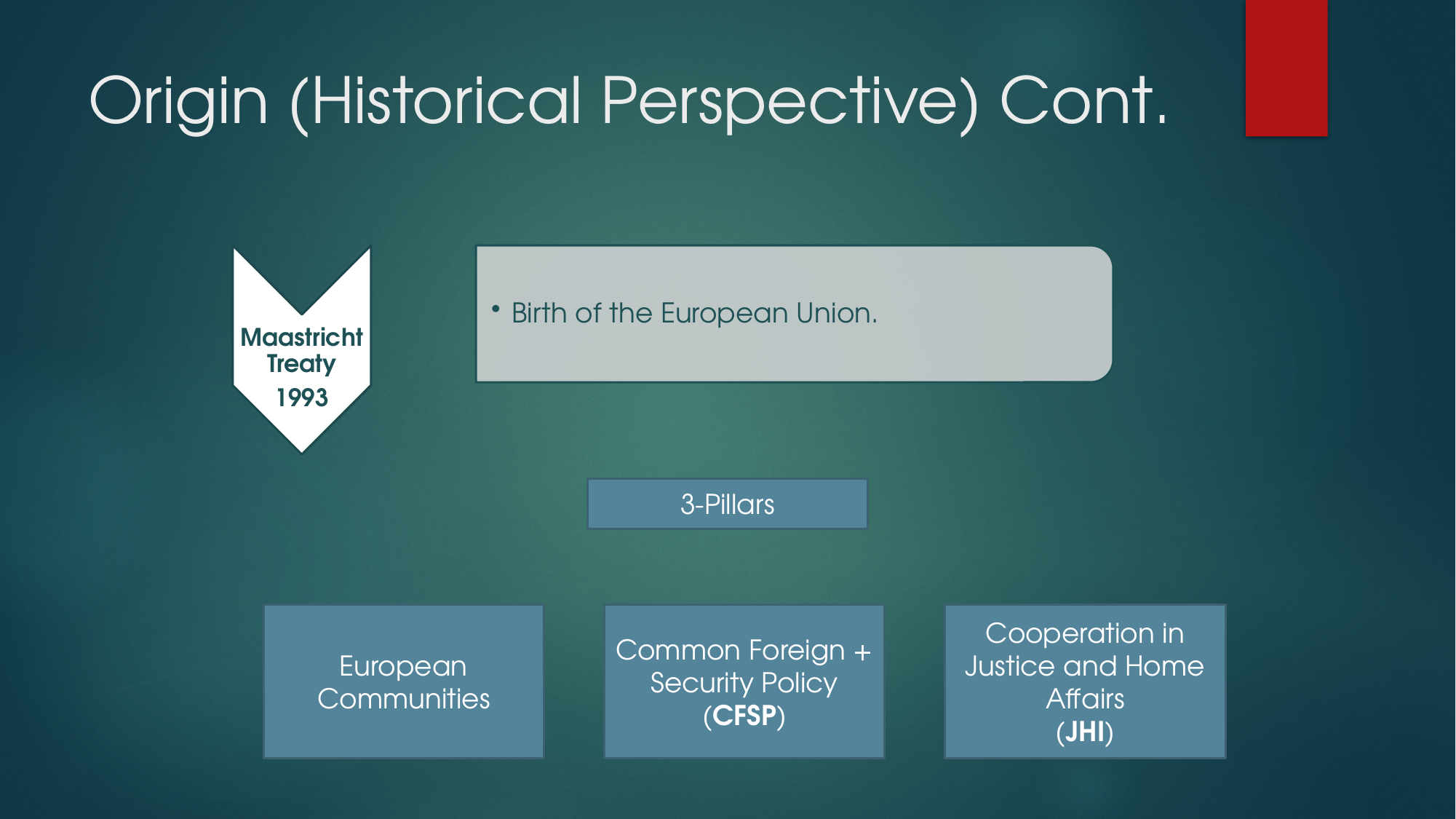

# Origin (Historical Perspective) Cont.

Maastricht Treaty
1993
Birth of the European Union.
3-Pillars
European Communities
Common Foreign + Security Policy
(CFSP)
Cooperation in Justice and Home Affairs
(JHI)